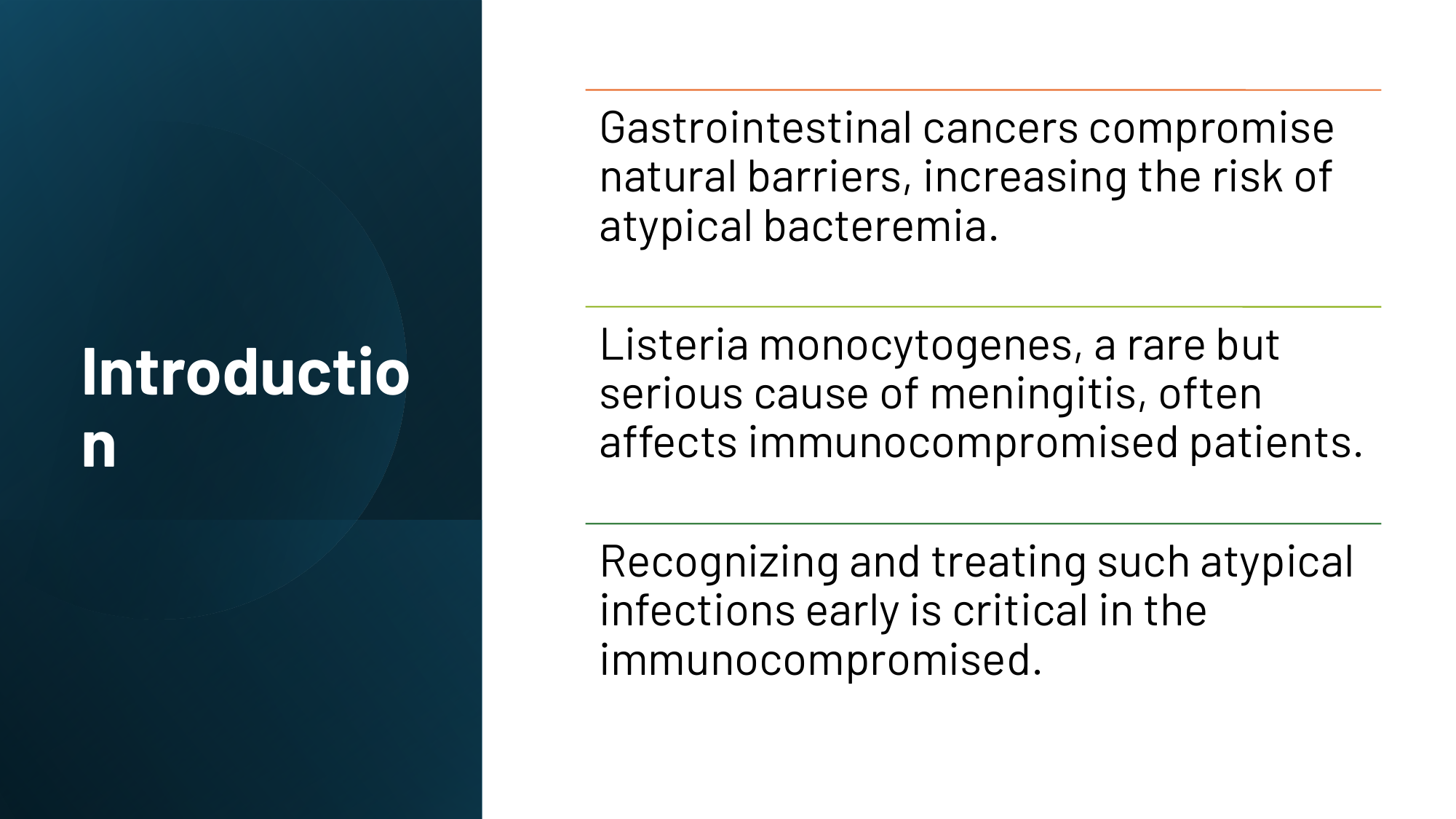

Gastrointestinal cancers compromise natural barriers, increasing the risk of atypical bacteremia.
Listeria monocytogenes, a rare but serious cause of meningitis, often affects immunocompromised patients.
Recognizing and treating such atypical infections early is critical in the immunocompromised.

# Introduction